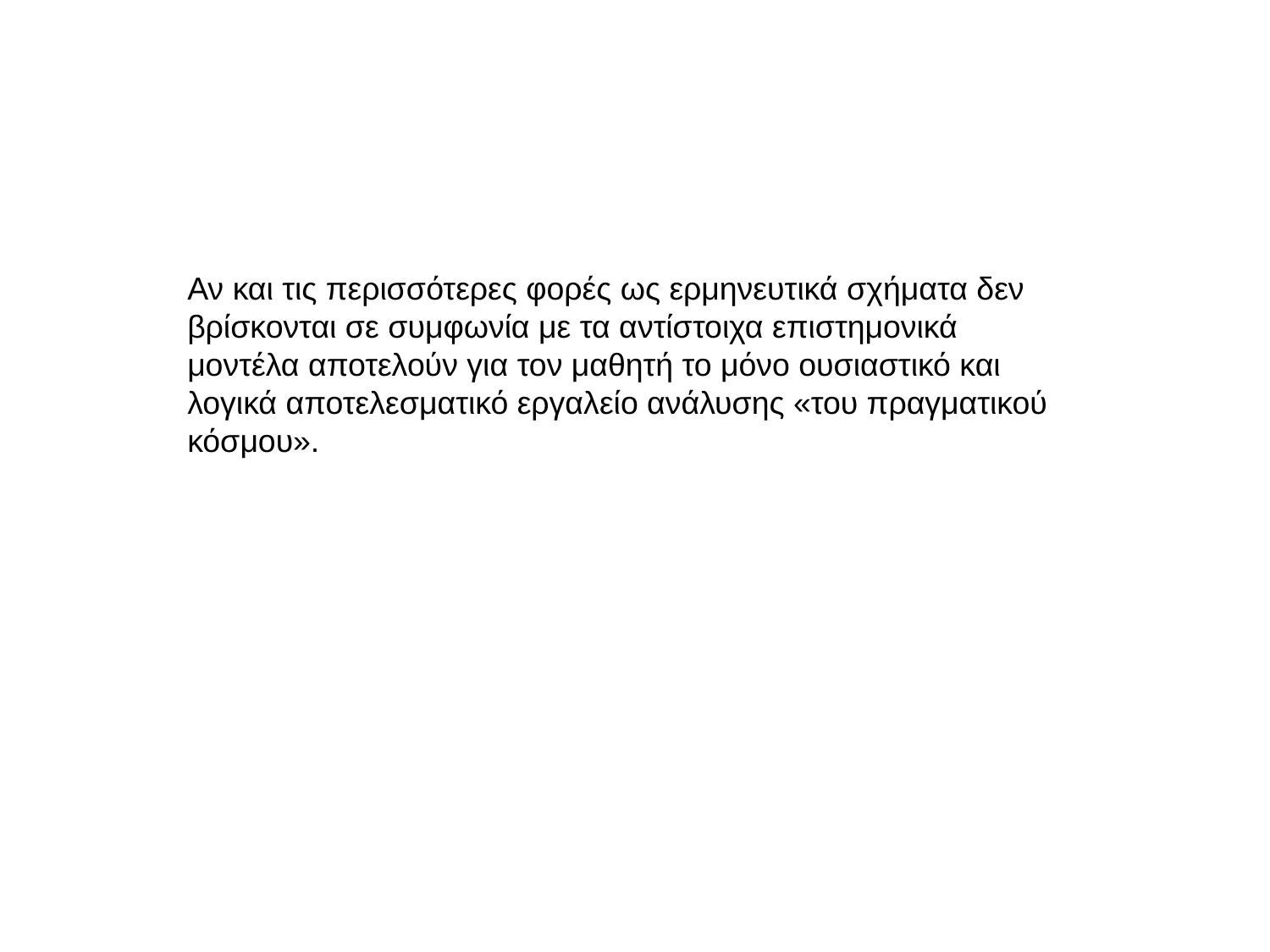

Αν και τις περισσότερες φορές ως ερμηνευτικά σχήματα δεν βρίσκονται σε συμφωνία με τα αντίστοιχα επιστημονικά μοντέλα αποτελούν για τον μαθητή το μόνο ουσιαστικό και λογικά αποτελεσματικό εργαλείο ανάλυσης «του πραγματικού κόσμου».